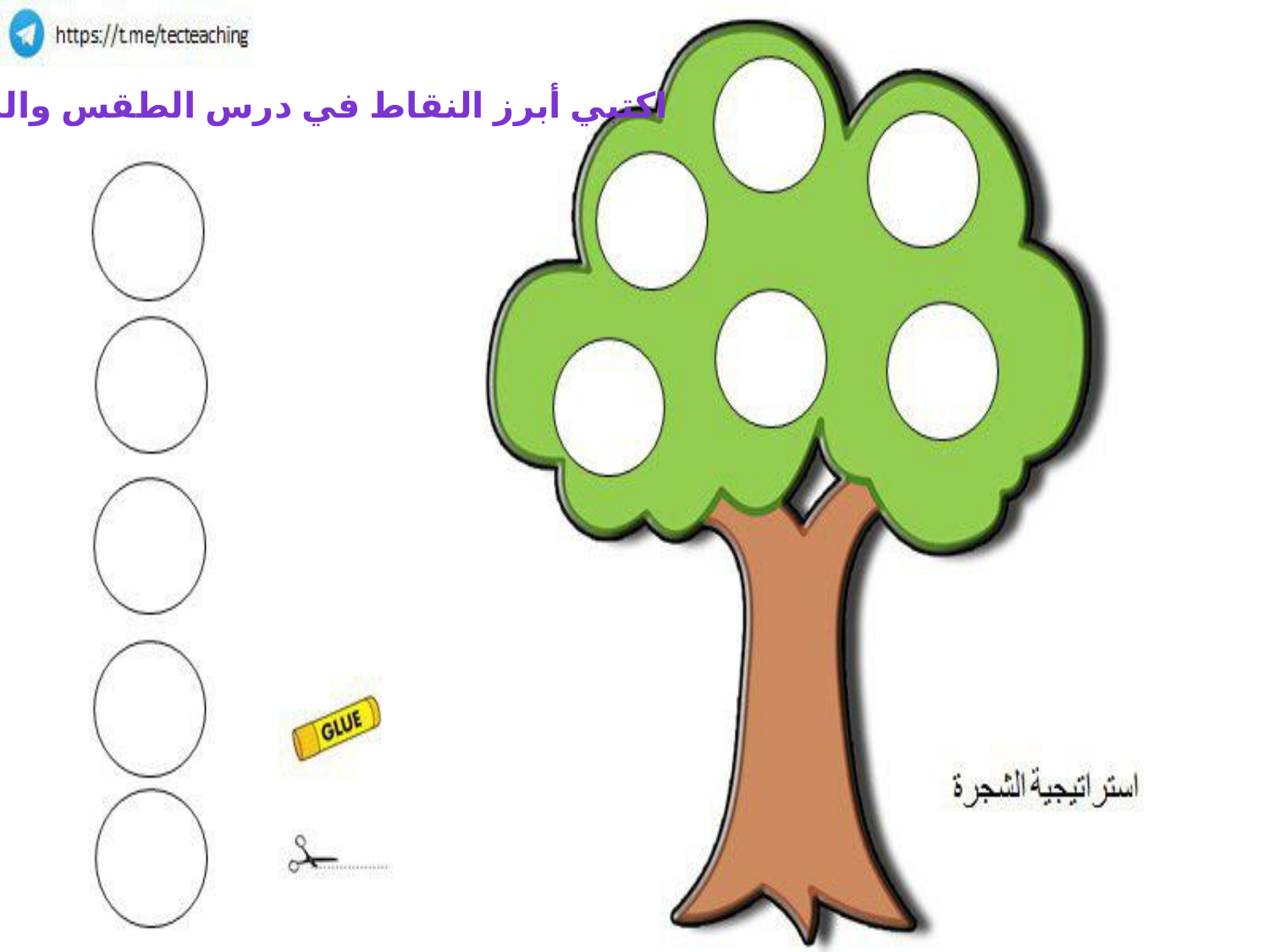

اكتبي أبرز النقاط في درس الطقس والمناخ